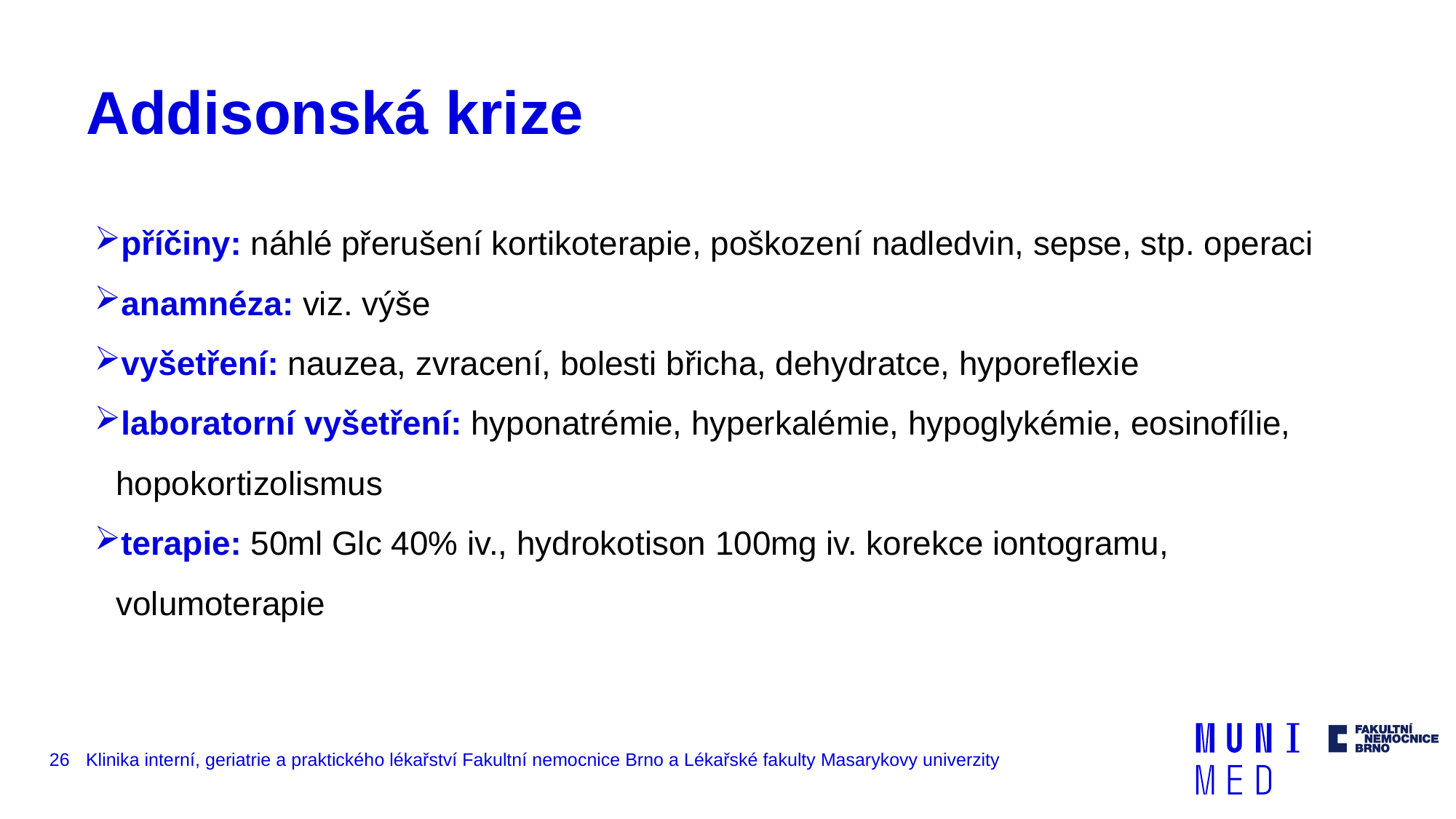

# Addisonská krize
příčiny: náhlé přerušení kortikoterapie, poškození nadledvin, sepse, stp. operaci
anamnéza: viz. výše
vyšetření: nauzea, zvracení, bolesti břicha, dehydratce, hyporeflexie
laboratorní vyšetření: hyponatrémie, hyperkalémie, hypoglykémie, eosinofílie, hopokortizolismus
terapie: 50ml Glc 40% iv., hydrokotison 100mg iv. korekce iontogramu, volumoterapie

26
Klinika interní, geriatrie a praktického lékařství Fakultní nemocnice Brno a Lékařské fakulty Masarykovy univerzity